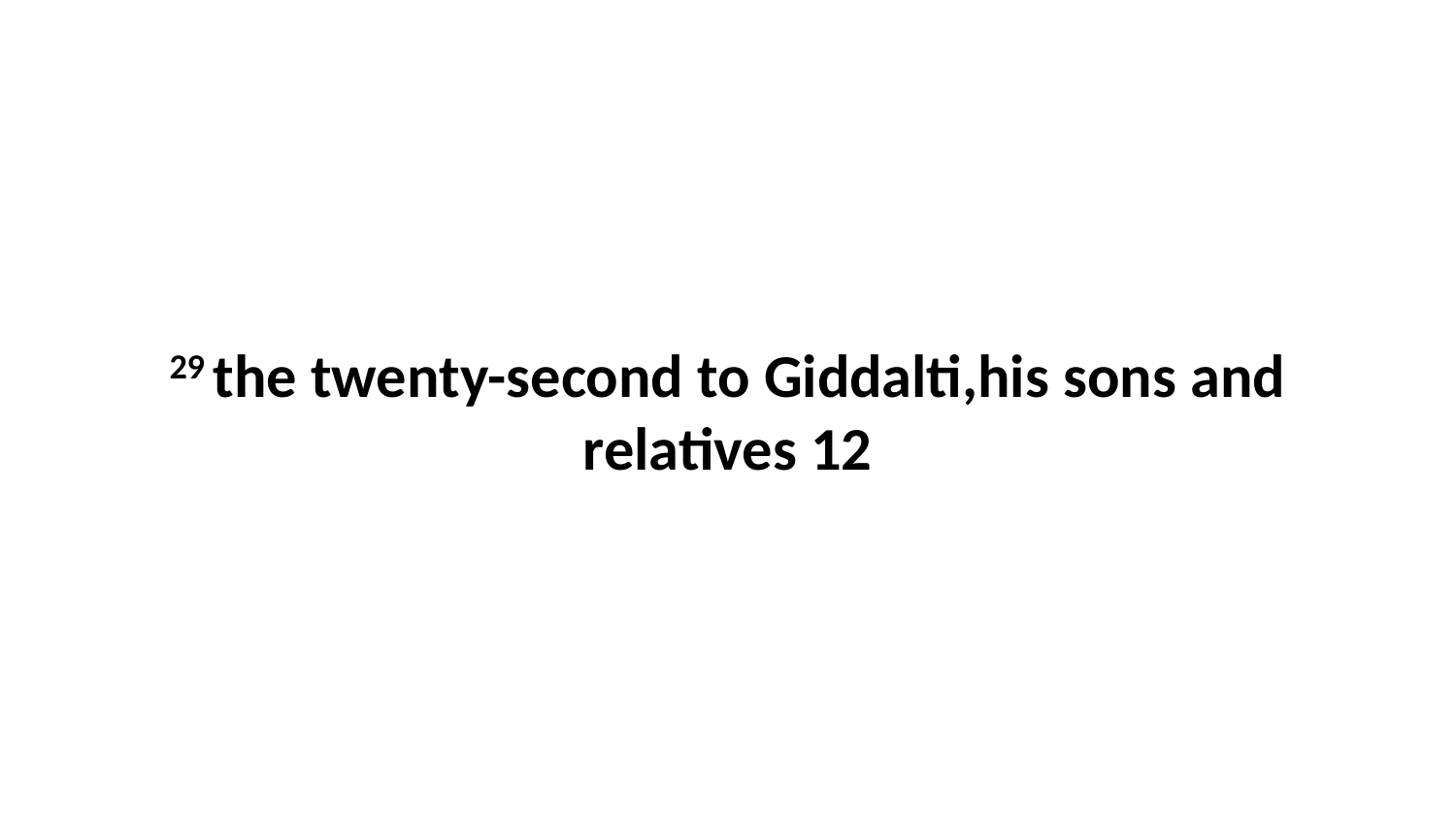

29 the twenty-second to Giddalti,his sons and relatives 12